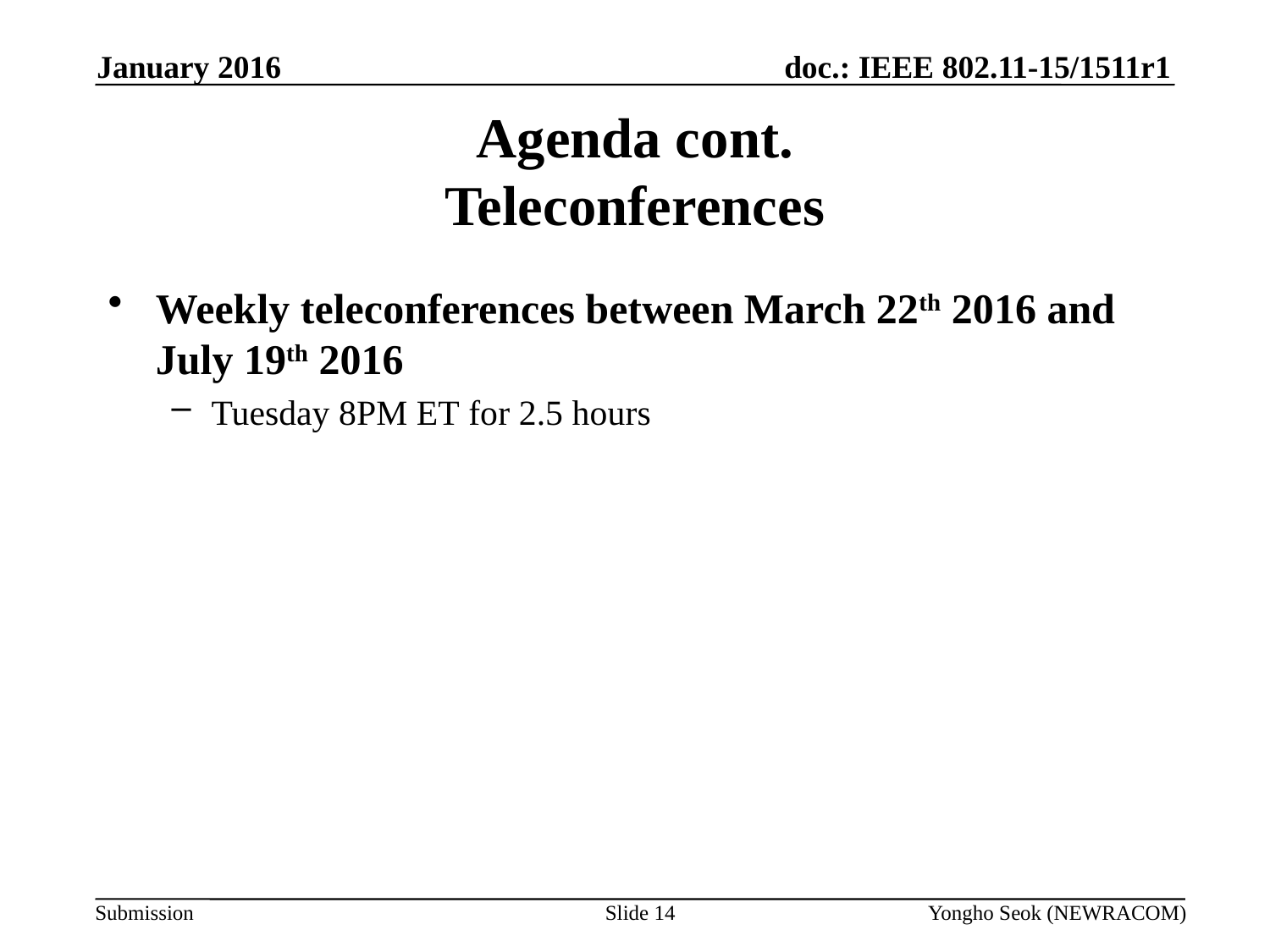

January 2016
# Agenda cont. Teleconferences
Weekly teleconferences between March 22th 2016 and July 19th 2016
Tuesday 8PM ET for 2.5 hours
Slide 14
Yongho Seok (NEWRACOM)